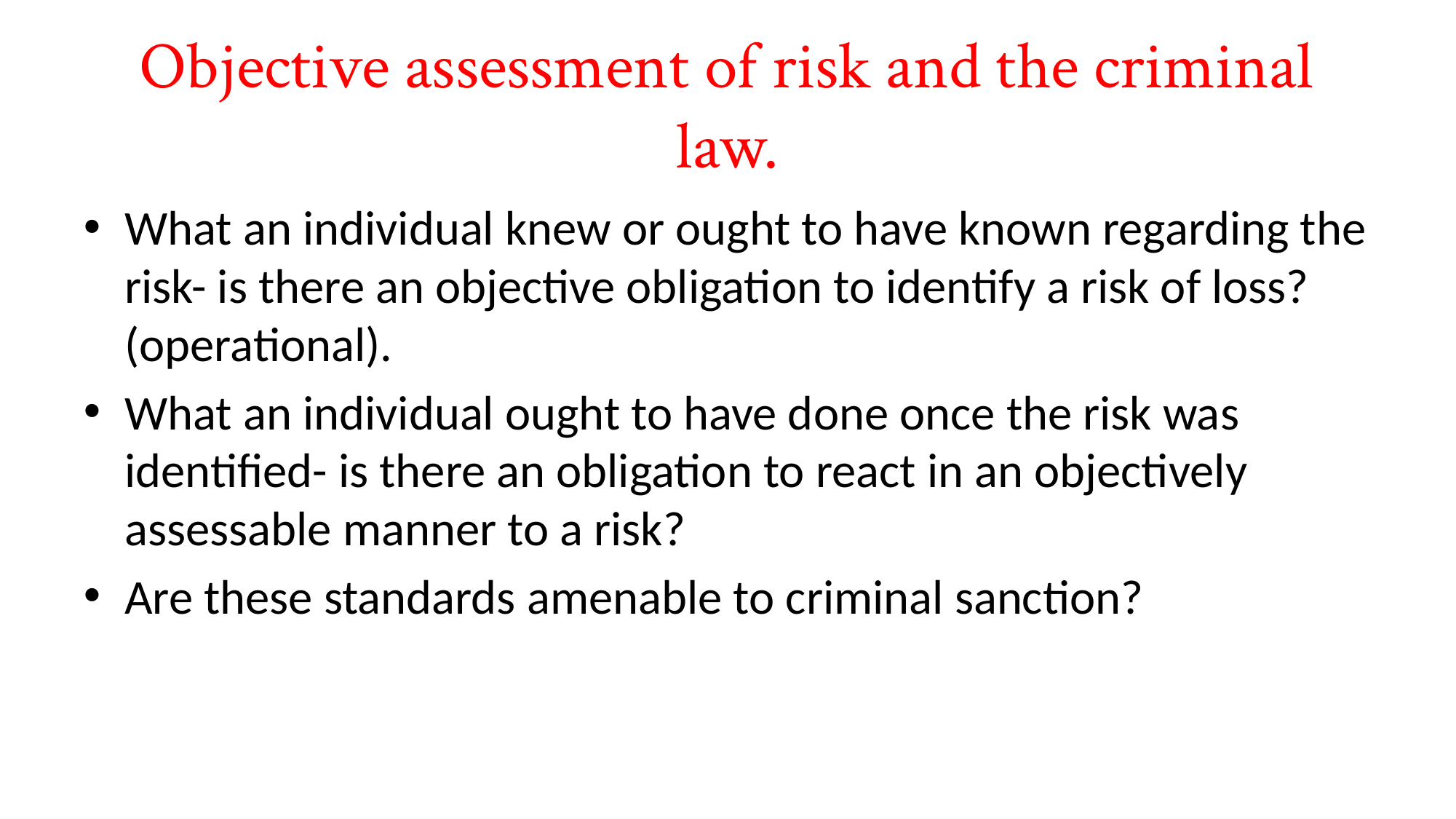

# Objective assessment of risk and the criminal law.
What an individual knew or ought to have known regarding the risk- is there an objective obligation to identify a risk of loss? (operational).
What an individual ought to have done once the risk was identified- is there an obligation to react in an objectively assessable manner to a risk?
Are these standards amenable to criminal sanction?